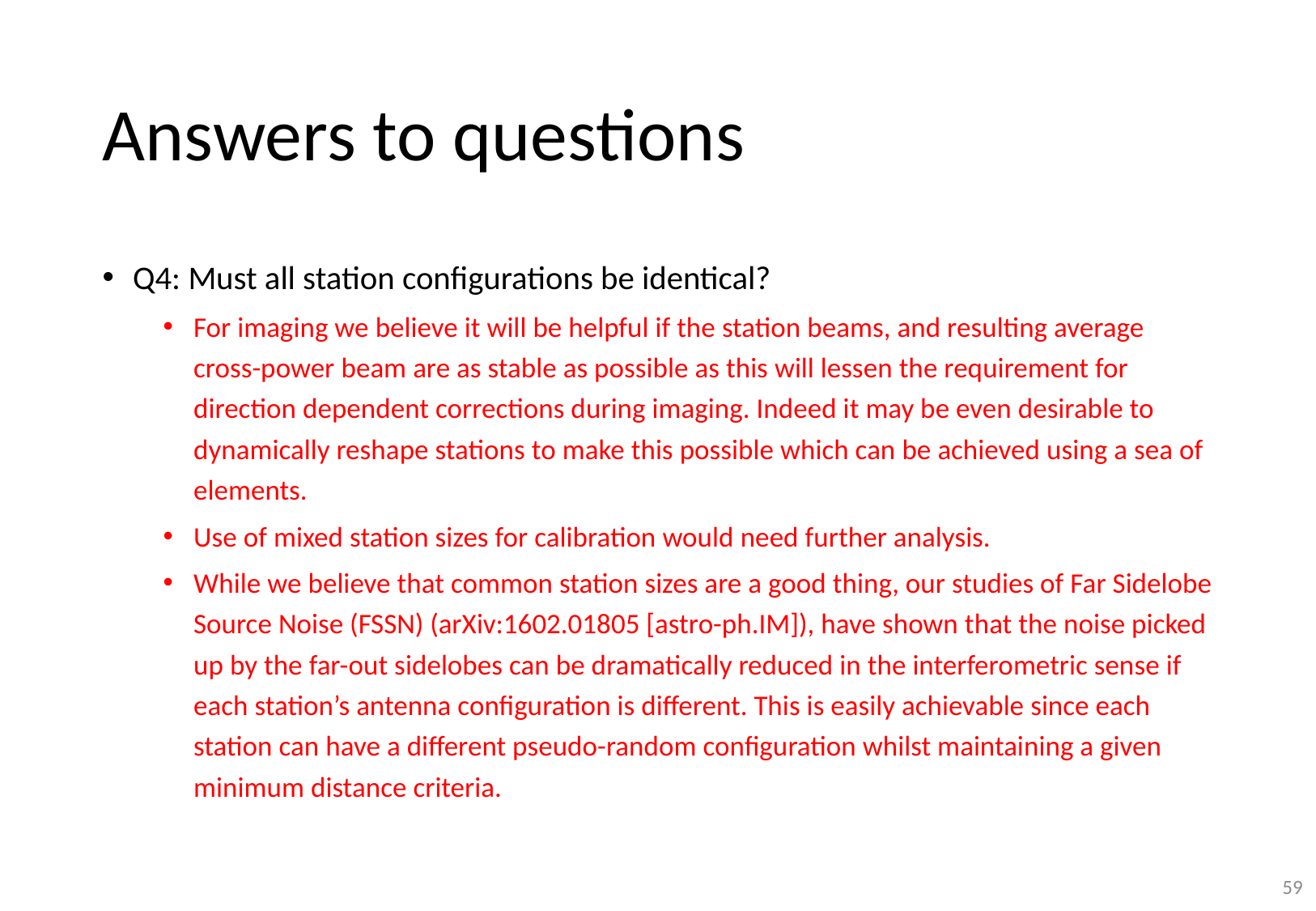

# Answers to questions
Q4: Must all station configurations be identical?
For imaging we believe it will be helpful if the station beams, and resulting average cross-power beam are as stable as possible as this will lessen the requirement for direction dependent corrections during imaging. Indeed it may be even desirable to dynamically reshape stations to make this possible which can be achieved using a sea of elements.
Use of mixed station sizes for calibration would need further analysis.
While we believe that common station sizes are a good thing, our studies of Far Sidelobe Source Noise (FSSN) (arXiv:1602.01805 [astro-ph.IM]), have shown that the noise picked up by the far-out sidelobes can be dramatically reduced in the interferometric sense if each station’s antenna configuration is different. This is easily achievable since each station can have a different pseudo-random configuration whilst maintaining a given minimum distance criteria.

59